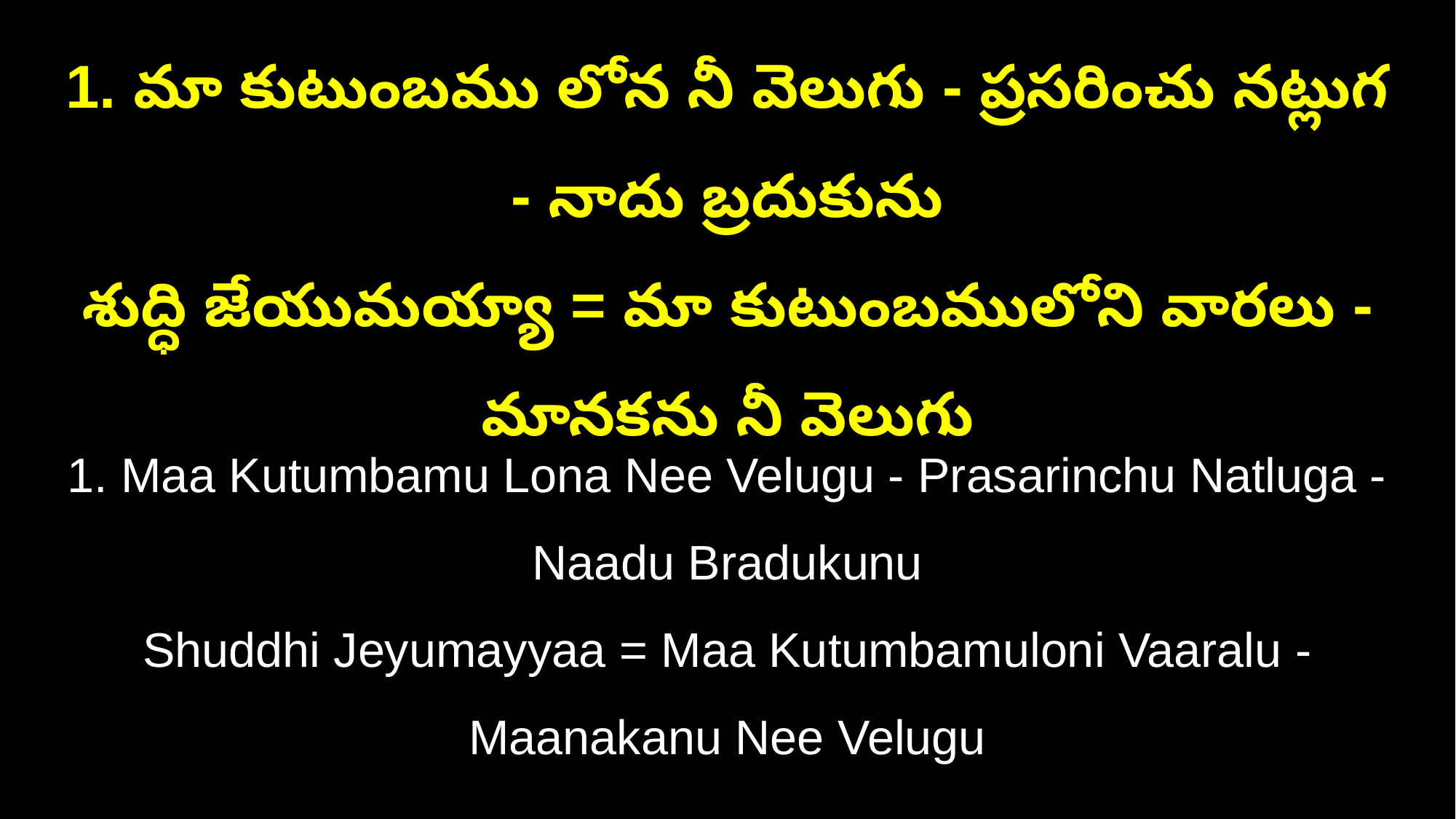

1. మా కుటుంబము లోన నీ వెలుగు - ప్రసరించు నట్లుగ - నాదు బ్రదుకును
శుద్ధి జేయుమయ్యా = మా కుటుంబములోని వారలు - మానకను నీ వెలుగు
1. Maa Kutumbamu Lona Nee Velugu - Prasarinchu Natluga - Naadu Bradukunu
Shuddhi Jeyumayyaa = Maa Kutumbamuloni Vaaralu - Maanakanu Nee Velugu